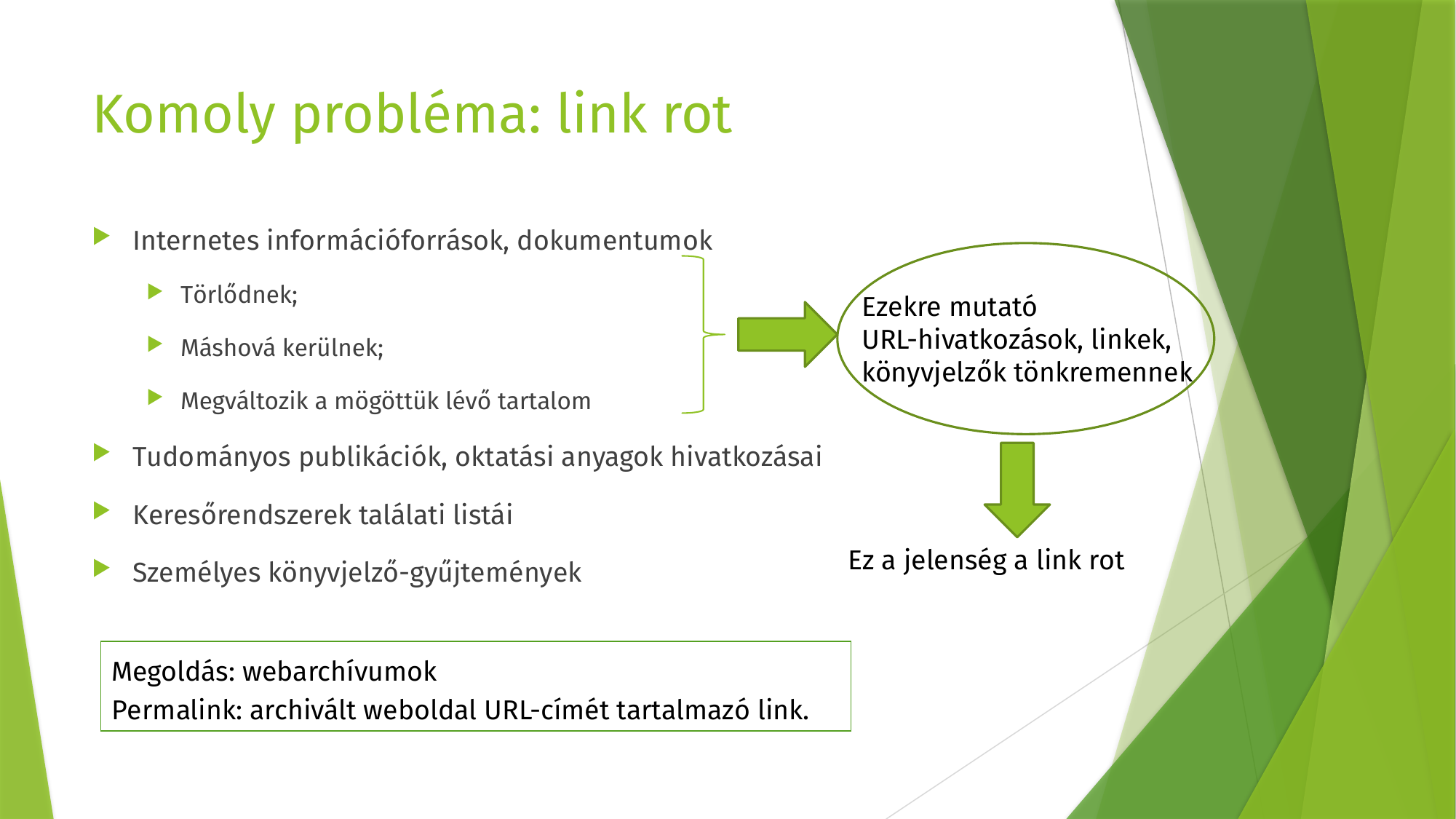

# Komoly probléma: link rot
Internetes információforrások, dokumentumok
Törlődnek;
Máshová kerülnek;
Megváltozik a mögöttük lévő tartalom
Tudományos publikációk, oktatási anyagok hivatkozásai
Keresőrendszerek találati listái
Személyes könyvjelző-gyűjtemények

Ezekre mutató
URL-hivatkozások, linkek, könyvjelzők tönkremennek

Ez a jelenség a link rot
Megoldás: webarchívumok
Permalink: archivált weboldal URL-címét tartalmazó link.